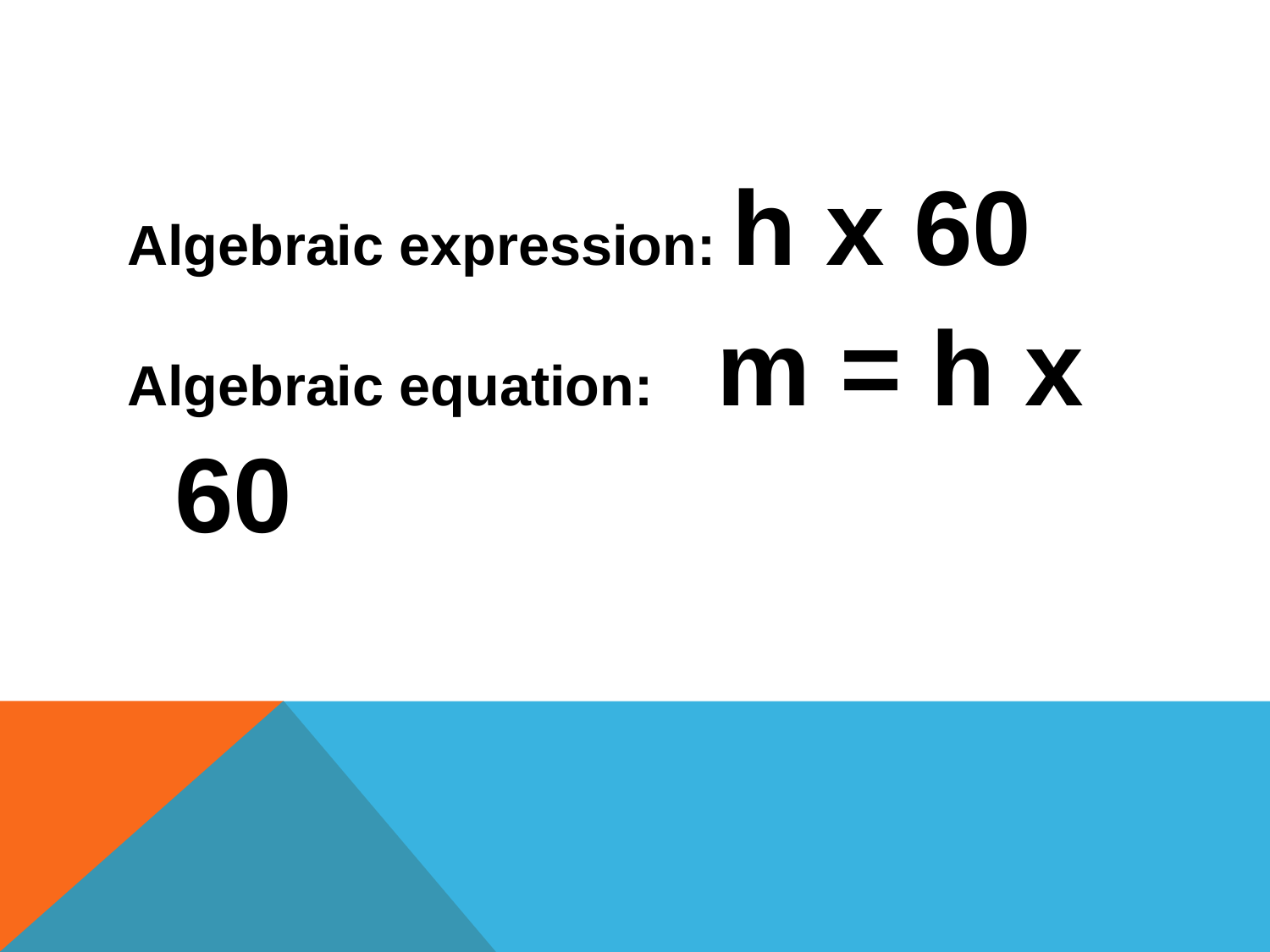

#
Algebraic expression: h x 60
Algebraic equation:    m = h x 60